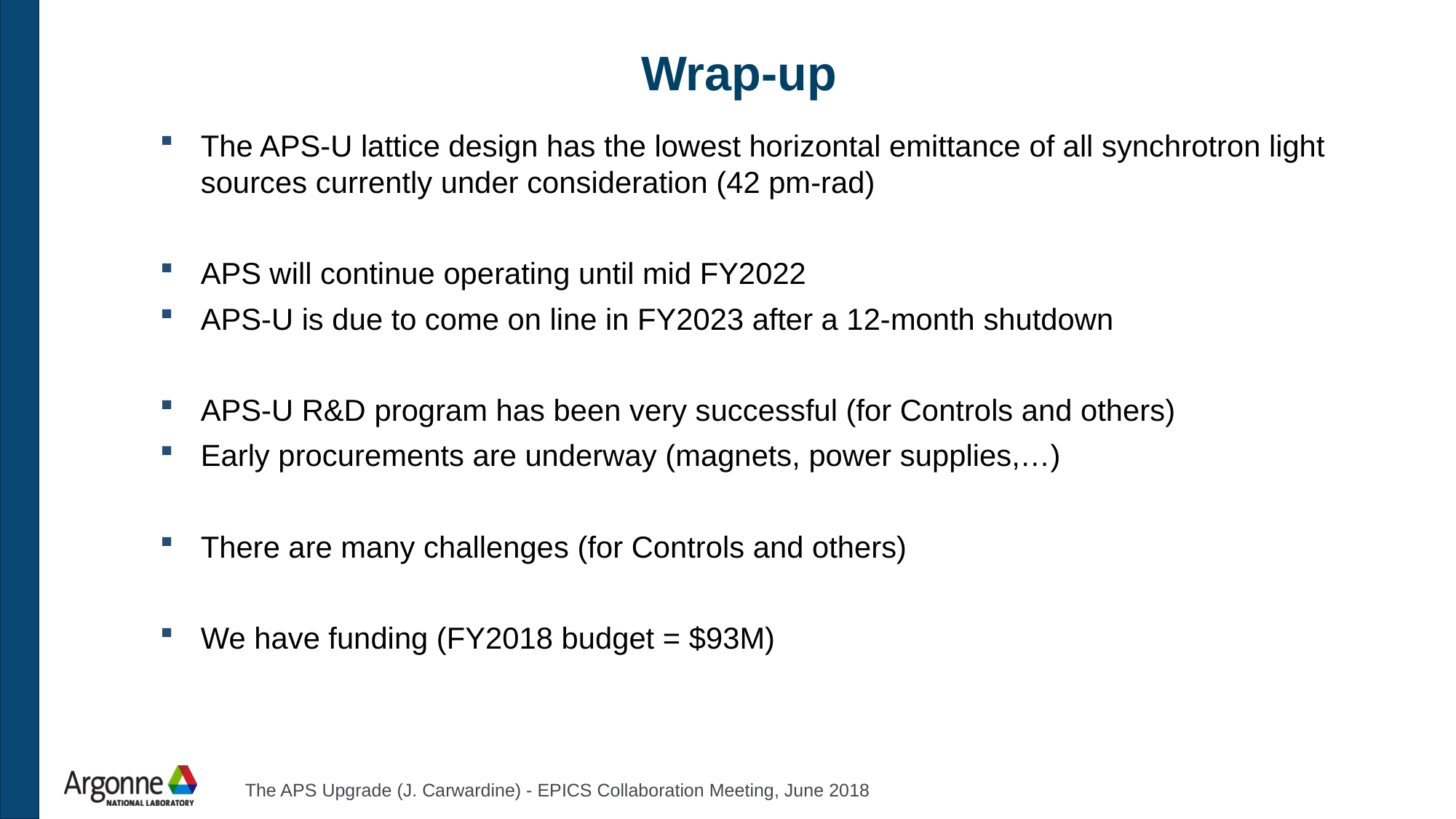

# Wrap-up
The APS-U lattice design has the lowest horizontal emittance of all synchrotron light sources currently under consideration (42 pm-rad)

APS will continue operating until mid FY2022
APS-U is due to come on line in FY2023 after a 12-month shutdown

APS-U R&D program has been very successful (for Controls and others)
Early procurements are underway (magnets, power supplies,…)

There are many challenges (for Controls and others)

We have funding (FY2018 budget = $93M)

The APS Upgrade (J. Carwardine) - EPICS Collaboration Meeting, June 2018